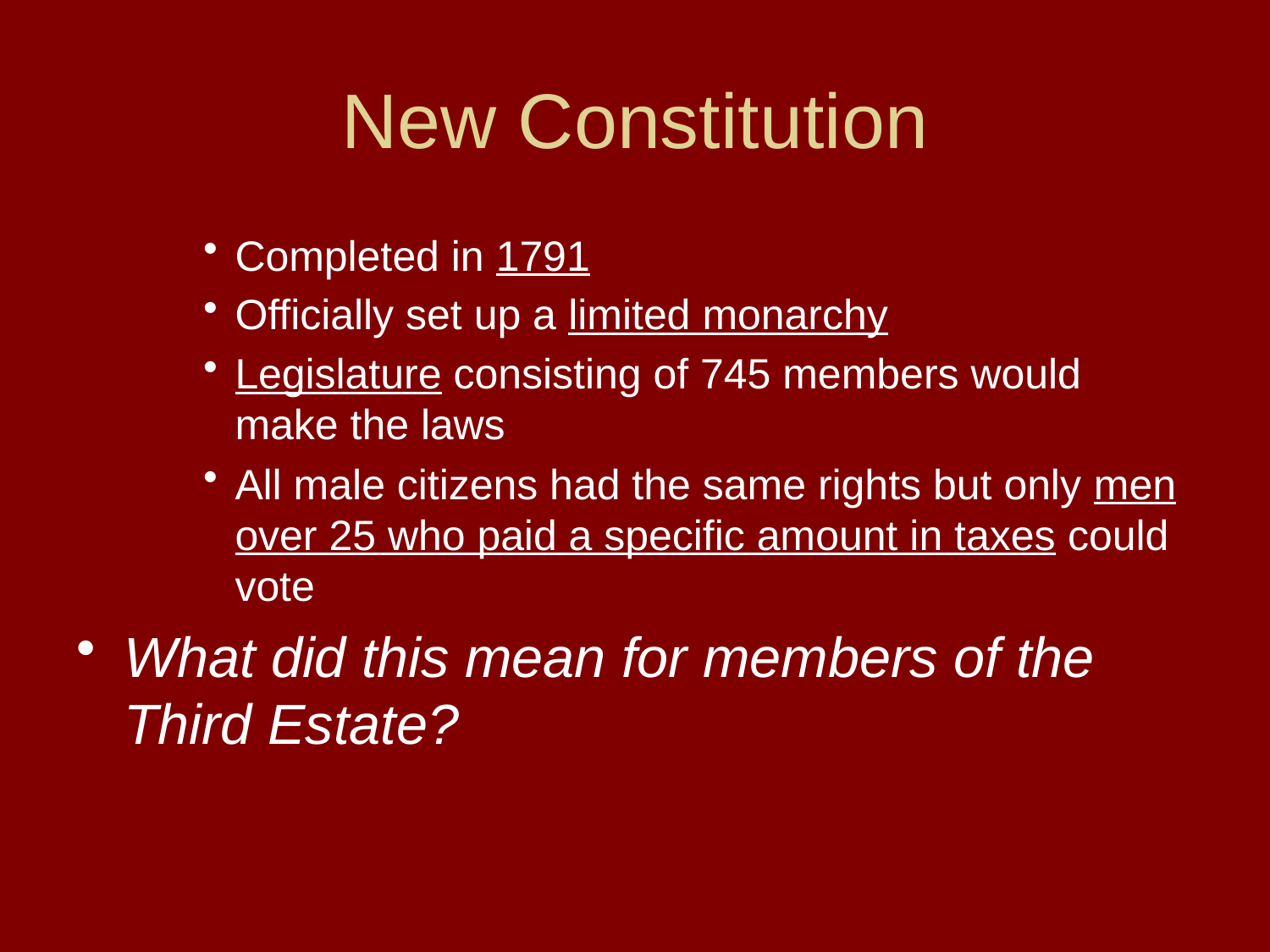

# New Constitution
Completed in 1791
Officially set up a limited monarchy
Legislature consisting of 745 members would make the laws
All male citizens had the same rights but only men over 25 who paid a specific amount in taxes could vote
What did this mean for members of the Third Estate?